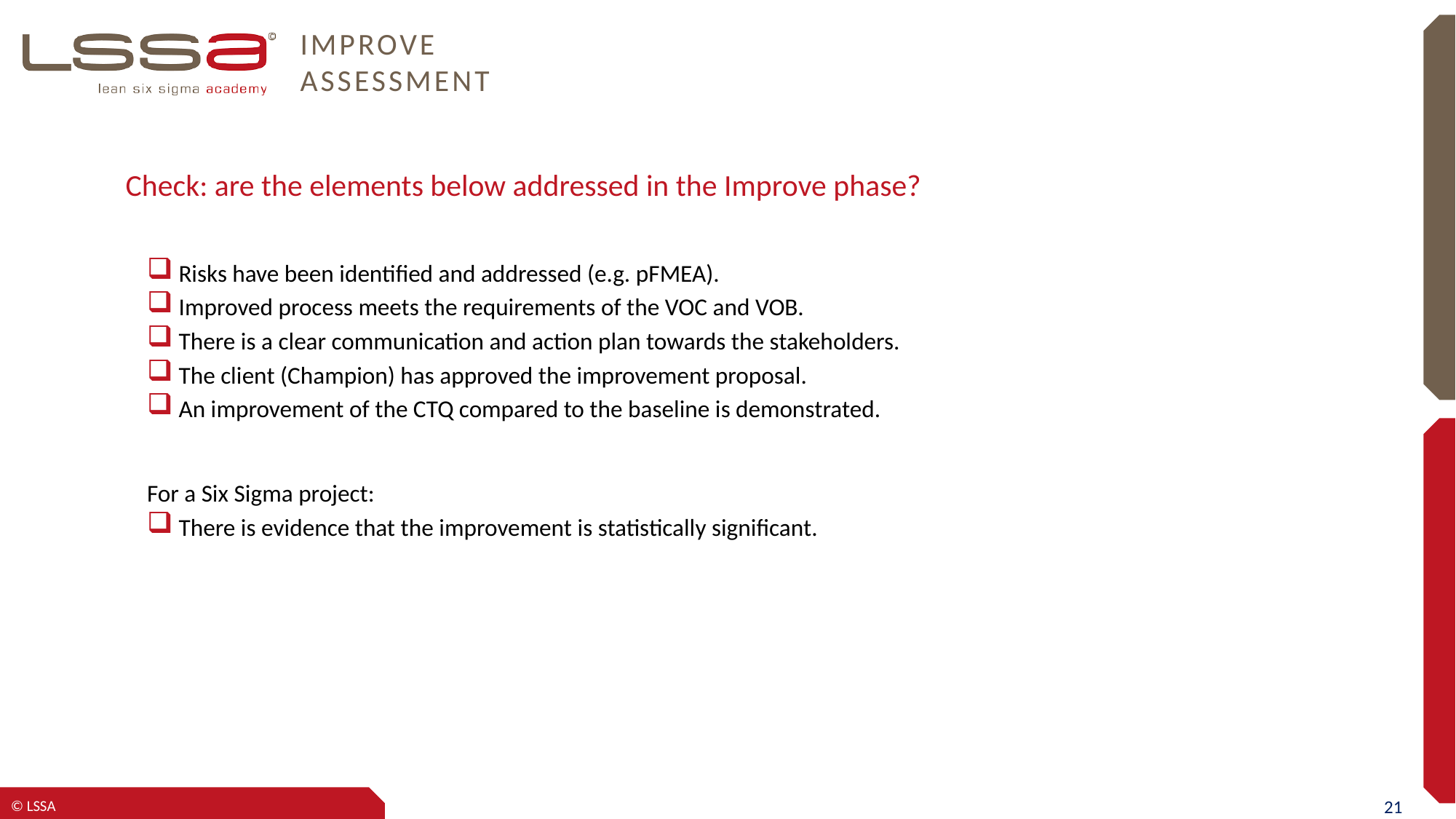

# Improve Assessment
Check: are the elements below addressed in the Improve phase?

Risks have been identified and addressed (e.g. pFMEA).
Improved process meets the requirements of the VOC and VOB.
There is a clear communication and action plan towards the stakeholders.
The client (Champion) has approved the improvement proposal.
An improvement of the CTQ compared to the baseline is demonstrated.

For a Six Sigma project:
There is evidence that the improvement is statistically significant.